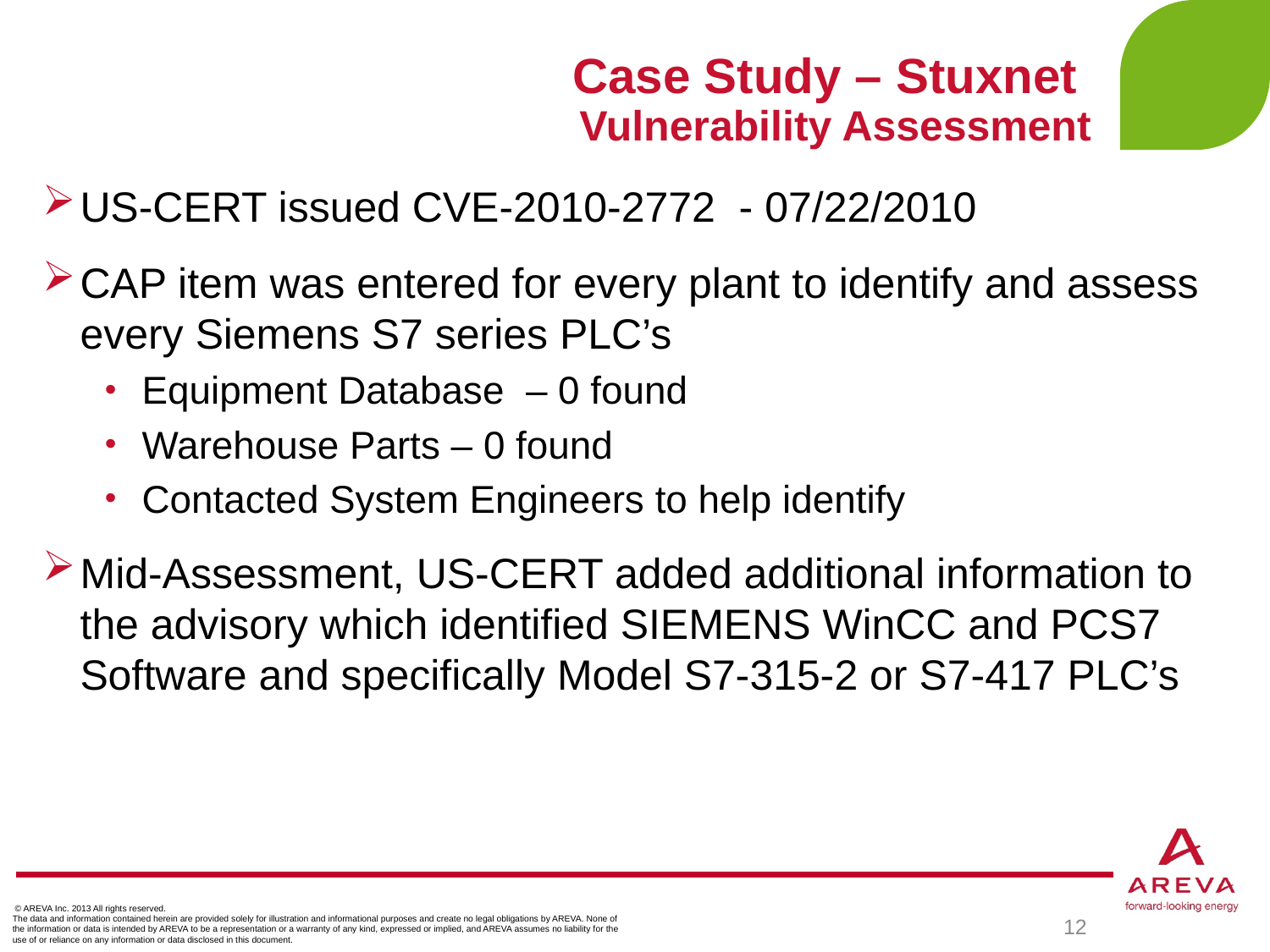

# Case Study – Stuxnet Vulnerability Assessment
US-CERT issued CVE-2010-2772  - 07/22/2010
CAP item was entered for every plant to identify and assess every Siemens S7 series PLC’s
Equipment Database  – 0 found
Warehouse Parts – 0 found
Contacted System Engineers to help identify
Mid-Assessment, US-CERT added additional information to the advisory which identified SIEMENS WinCC and PCS7 Software and specifically Model S7-315-2 or S7-417 PLC’s

 © AREVA Inc. 2013 All rights reserved.
The data and information contained herein are provided solely for illustration and informational purposes and create no legal obligations by AREVA. None of the information or data is intended by AREVA to be a representation or a warranty of any kind, expressed or implied, and AREVA assumes no liability for the use of or reliance on any information or data disclosed in this document.
12